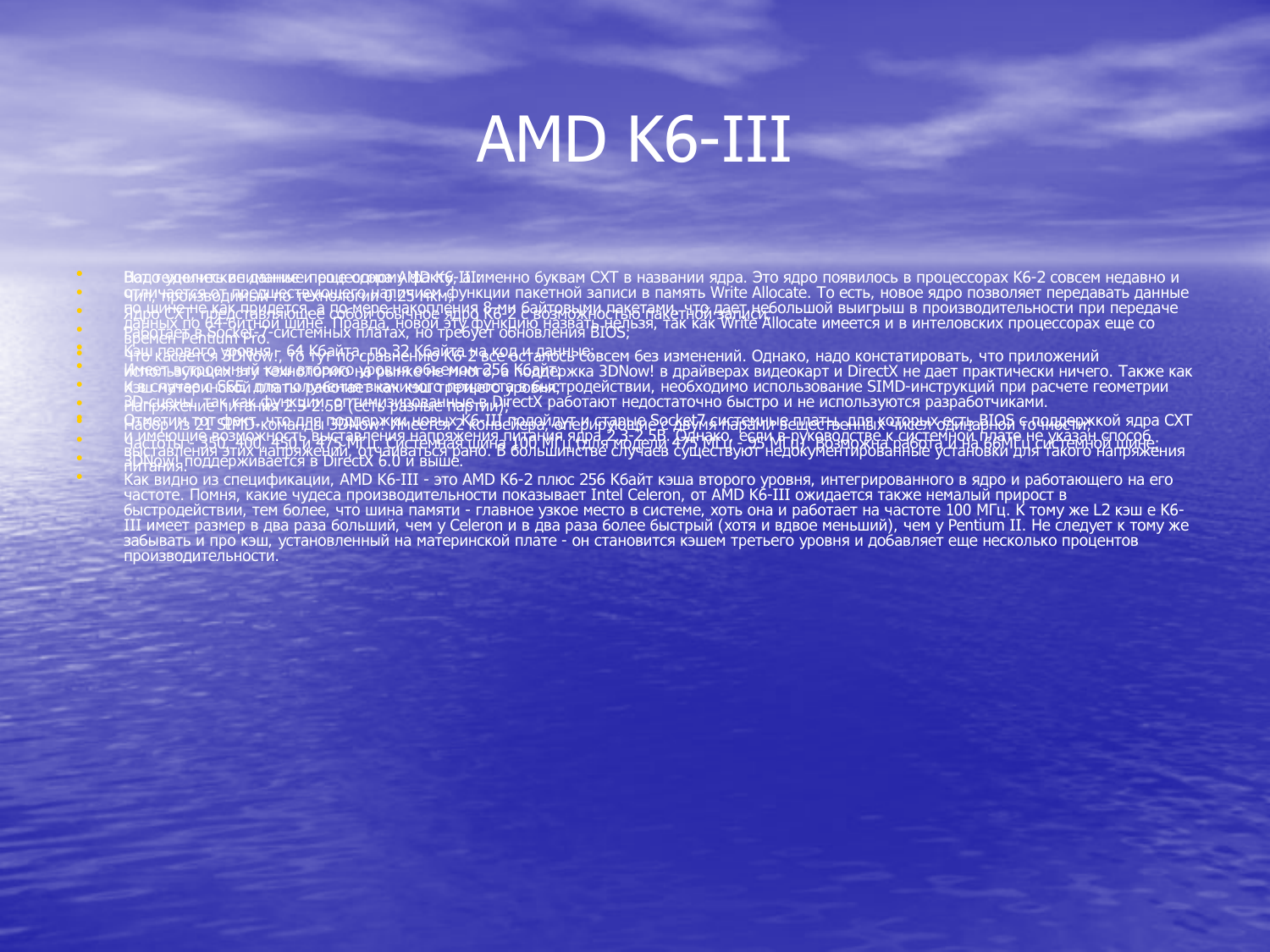

# AMD K6-III
Вот технические данные процессора AMD K6-III:
Чип, производимый по технологии 0.25 мкм;
Ядро CXT, представляющее собой обычное ядро K6-2 с возможностью пакетной записи;
Работает в Socket-7-системных платах, но требует обновления BIOS;
Кэш первого уровня - 64 Кбайта, по 32 Кбайта на код и данные;
Имеет встроенный кэш второго уровня объемом 256 Кбайт;
Кэш материнской платы работает как кэш третьего уровня;
Напряжение питания 2.3-2.5В (есть разные партии);
Набор из 21 SIMD-команды 3DNow! Имеется 2 конвейера, оперирующие с двумя парами вещественных чисел одинарной точности;
Частоты - 350, 400, 450 и 475 МГц. Системная шина 100 МГц (для модели 475 МГц - 95 МГц). Возможна работа и на 66МГц системной шине;
3DNow! поддерживается в DirectX 6.0 и выше.
Как видно из спецификации, AMD K6-III - это AMD K6-2 плюс 256 Кбайт кэша второго уровня, интегрированного в ядро и работающего на его частоте. Помня, какие чудеса производительности показывает Intel Celeron, от AMD K6-III ожидается также немалый прирост в быстродействии, тем более, что шина памяти - главное узкое место в системе, хоть она и работает на частоте 100 МГц. К тому же L2 кэш e К6-III имеет размер в два раза больший, чем у Celeron и в два раза более быстрый (хотя и вдвое меньший), чем у Pentium II. Не следует к тому же забывать и про кэш, установленный на материнской плате - он становится кэшем третьего уровня и добавляет еще несколько процентов производительности.
Надо уделить внимание и еще одному факту, а именно буквам CXT в названии ядра. Это ядро появилось в процессорах K6-2 совсем недавно и отличается от предшествующего наличием функции пакетной записи в память Write Allocate. То есть, новое ядро позволяет передавать данные по шине не как придется, а по мере накопления 8-ми байтовыми пакетами, что дает небольшой выигрыш в производительности при передаче данных по 64-битной шине. Правда, новой эту функцию назвать нельзя, так как Write Allocate имеется и в интеловских процессорах еще со времен Pentium Pro.
Что касается 3DNow!, то тут по сравнению K6-2 все осталось совсем без изменений. Однако, надо констатировать, что приложений использующих эту технологию на рынке не много, а поддержка 3DNow! в драйверах видеокарт и DirectX не дает практически ничего. Также как и в случае с SSE, для получения значимого прироста в быстродействии, необходимо использование SIMD-инструкций при расчете геометрии 3D-сцены, так как функции, оптимизированные в DirectX работают недостаточно быстро и не используются разработчиками.
Отметим тот факт, что для поддержки новых K6-III подойдут и старые Socket7 системные платы, для которых есть BIOS с поддержкой ядра CXT и имеющие возможность выставления напряжения питания ядра 2.3-2.5В. Однако, если в руководстве к системной плате не указан способ выставления этих напряжений, отчаиваться рано. В большинстве случаев существуют недокументированные установки для такого напряжения питания.